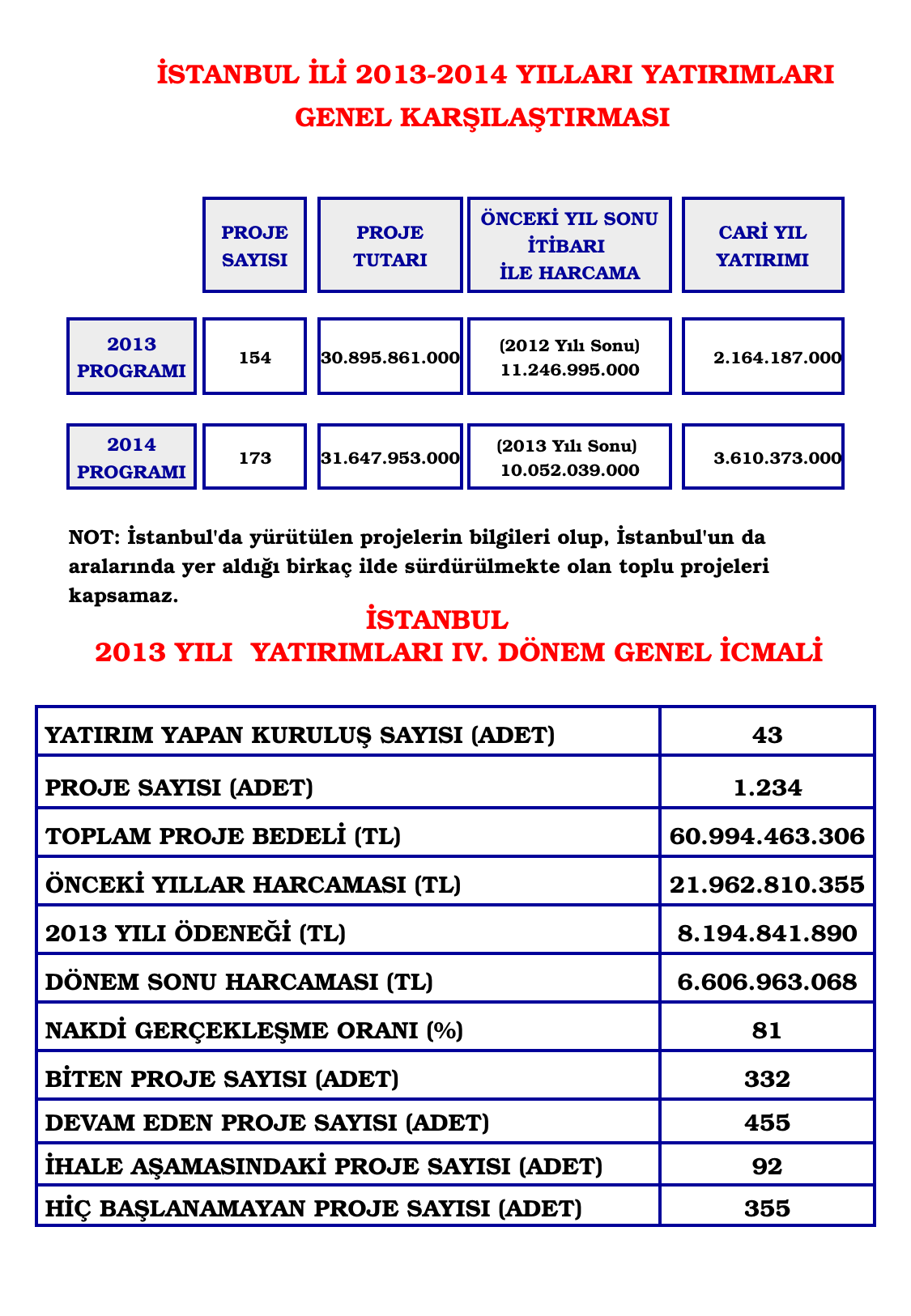

53
| İSTANBUL İLİ 2013-2014 YILLARI YATIRIMLARI |  |  |  |  |  |  |  |  |
| --- | --- | --- | --- | --- | --- | --- | --- | --- |
| GENEL KARŞILAŞTIRMASI |  |  |  |  |  |  |  |  |
|  |  |  |  |  |  |  |  |  |
|  |  |  |  |  |  |  |  |  |
|  |  | PROJE SAYISI |  | PROJE TUTARI |  | ÖNCEKİ YIL SONU İTİBARI İLE HARCAMA |  | CARİ YIL YATIRIMI |
|  |  |  |  |  |  |  |  |  |
| 2013 PROGRAMI |  | 154 |  | 30.895.861.000 |  | (2012 Yılı Sonu) 11.246.995.000 |  | 2.164.187.000 |
|  |  |  |  |  |  |  |  |  |
| 2014 PROGRAMI |  | 173 |  | 31.647.953.000 |  | (2013 Yılı Sonu) 10.052.039.000 |  | 3.610.373.000 |
|  |  |  |  |  |  |  |  |  |
| NOT: İstanbul'da yürütülen projelerin bilgileri olup, İstanbul'un da aralarında yer aldığı birkaç ilde sürdürülmekte olan toplu projeleri kapsamaz. |  |  |  |  |  |  |  |  |
İSTANBUL
 2013 YILI  YATIRIMLARI IV. DÖNEM GENEL İCMALİ
| YATIRIM YAPAN KURULUŞ SAYISI (ADET) | 43 |
| --- | --- |
| PROJE SAYISI (ADET) | 1.234 |
| TOPLAM PROJE BEDELİ (TL) | 60.994.463.306 |
| ÖNCEKİ YILLAR HARCAMASI (TL) | 21.962.810.355 |
| 2013 YILI ÖDENEĞİ (TL) | 8.194.841.890 |
| DÖNEM SONU HARCAMASI (TL) | 6.606.963.068 |
| NAKDİ GERÇEKLEŞME ORANI (%) | 81 |
| BİTEN PROJE SAYISI (ADET) | 332 |
| DEVAM EDEN PROJE SAYISI (ADET) | 455 |
| İHALE AŞAMASINDAKİ PROJE SAYISI (ADET) | 92 |
| HİÇ BAŞLANAMAYAN PROJE SAYISI (ADET) | 355 |
|  |  |